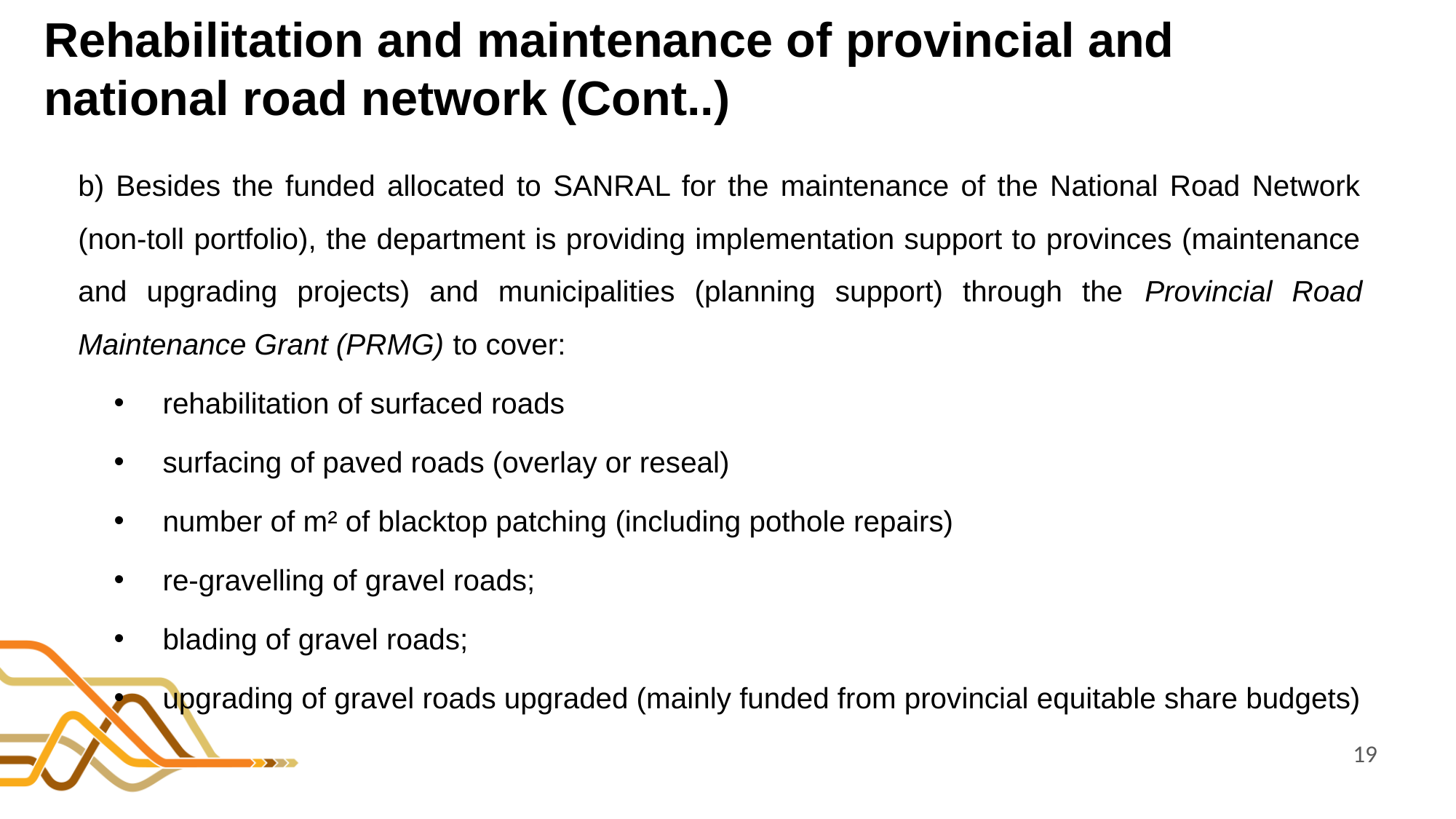

# Rehabilitation and maintenance of provincial and national road network (Cont..)

b) Besides the funded allocated to SANRAL for the maintenance of the National Road Network (non-toll portfolio), the department is providing implementation support to provinces (maintenance and upgrading projects) and municipalities (planning support) through the Provincial Road Maintenance Grant (PRMG) to cover:
rehabilitation of surfaced roads
surfacing of paved roads (overlay or reseal)
number of m² of blacktop patching (including pothole repairs)
re-gravelling of gravel roads;
blading of gravel roads;
upgrading of gravel roads upgraded (mainly funded from provincial equitable share budgets)

19